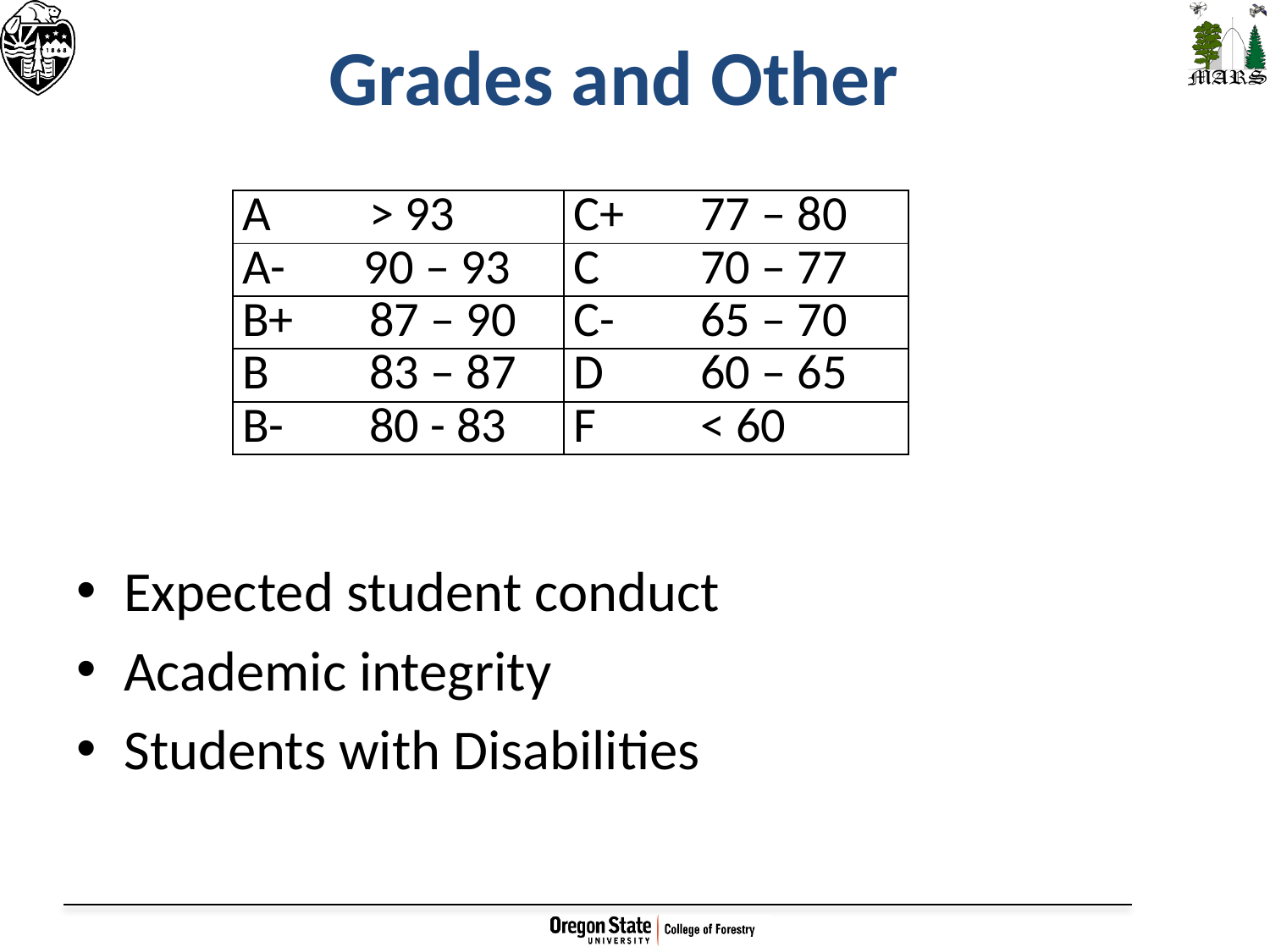

# Grades and Other

Expected student conduct
Academic integrity
Students with Disabilities
| A > 93 | C+ 77 – 80 |
| --- | --- |
| A- 90 – 93 | C 70 – 77 |
| B+ 87 – 90 | C- 65 – 70 |
| B 83 – 87 | D 60 – 65 |
| B- 80 - 83 | F < 60 |